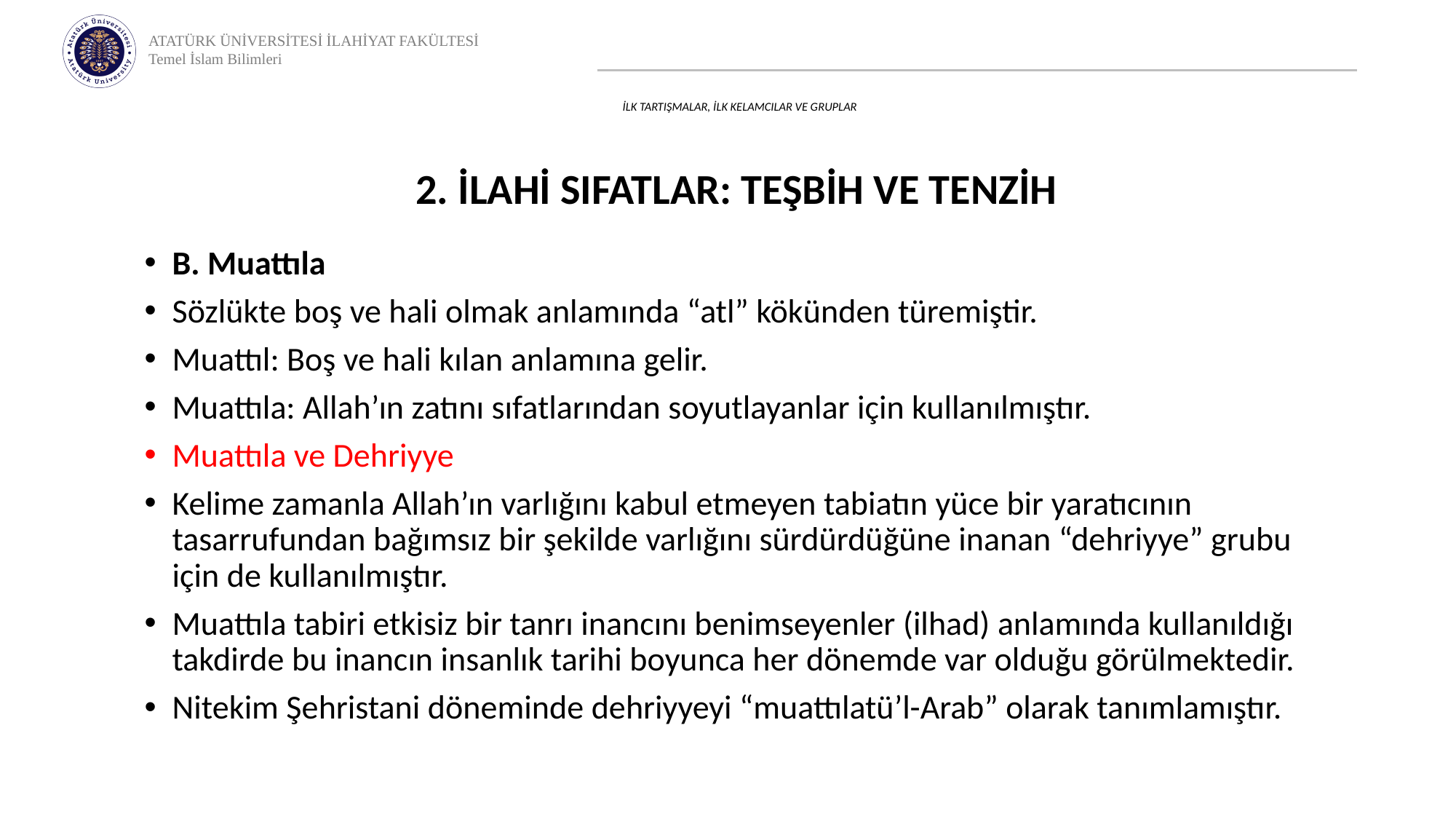

# İLK TARTIŞMALAR, İLK KELAMCILAR VE GRUPLAR
2. İLAHİ SIFATLAR: TEŞBİH VE TENZİH

B. Muattıla
Sözlükte boş ve hali olmak anlamında “atl” kökünden türemiştir.
Muattıl: Boş ve hali kılan anlamına gelir.
Muattıla: Allah’ın zatını sıfatlarından soyutlayanlar için kullanılmıştır.
Muattıla ve Dehriyye
Kelime zamanla Allah’ın varlığını kabul etmeyen tabiatın yüce bir yaratıcının tasarrufundan bağımsız bir şekilde varlığını sürdürdüğüne inanan “dehriyye” grubu için de kullanılmıştır.
Muattıla tabiri etkisiz bir tanrı inancını benimseyenler (ilhad) anlamında kullanıldığı takdirde bu inancın insanlık tarihi boyunca her dönemde var olduğu görülmektedir.
Nitekim Şehristani döneminde dehriyyeyi “muattılatü’l-Arab” olarak tanımlamıştır.